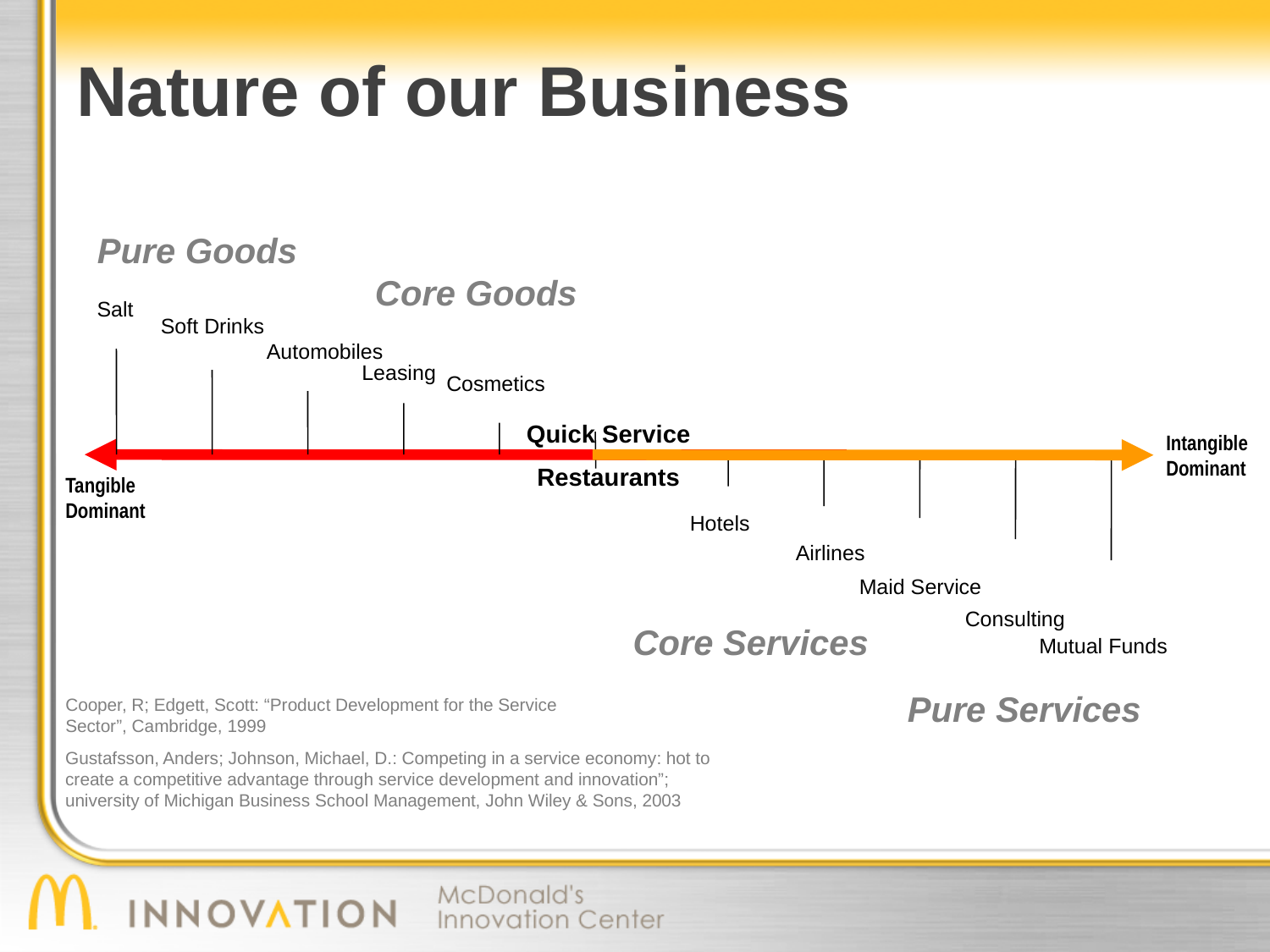

# Nature of our Business
Pure Goods
Core Goods
Salt
Soft Drinks
Automobiles

Leasing
Cosmetics
Quick Service Restaurants
Intangible Dominant

Tangible
Dominant
Hotels
Airlines
Maid Service
Consulting
Core Services
Mutual Funds
Pure Services
Cooper, R; Edgett, Scott: “Product Development for the Service Sector”, Cambridge, 1999
Gustafsson, Anders; Johnson, Michael, D.: Competing in a service economy: hot to create a competitive advantage through service development and innovation”; university of Michigan Business School Management, John Wiley & Sons, 2003